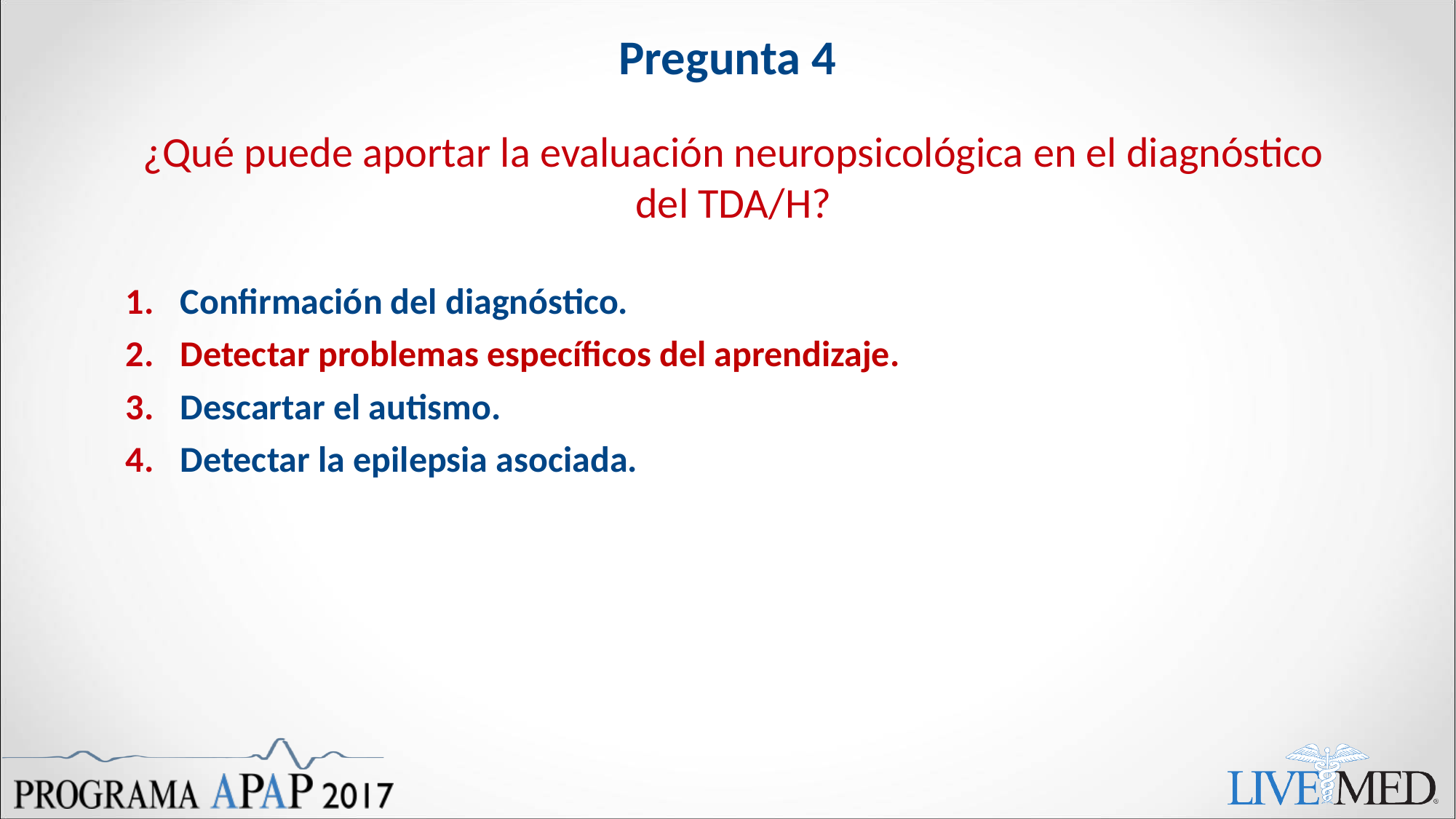

# Pregunta 4
¿Qué puede aportar la evaluación neuropsicológica en el diagnóstico del TDA/H?
Confirmación del diagnóstico.
Detectar problemas específicos del aprendizaje.
Descartar el autismo.
Detectar la epilepsia asociada.